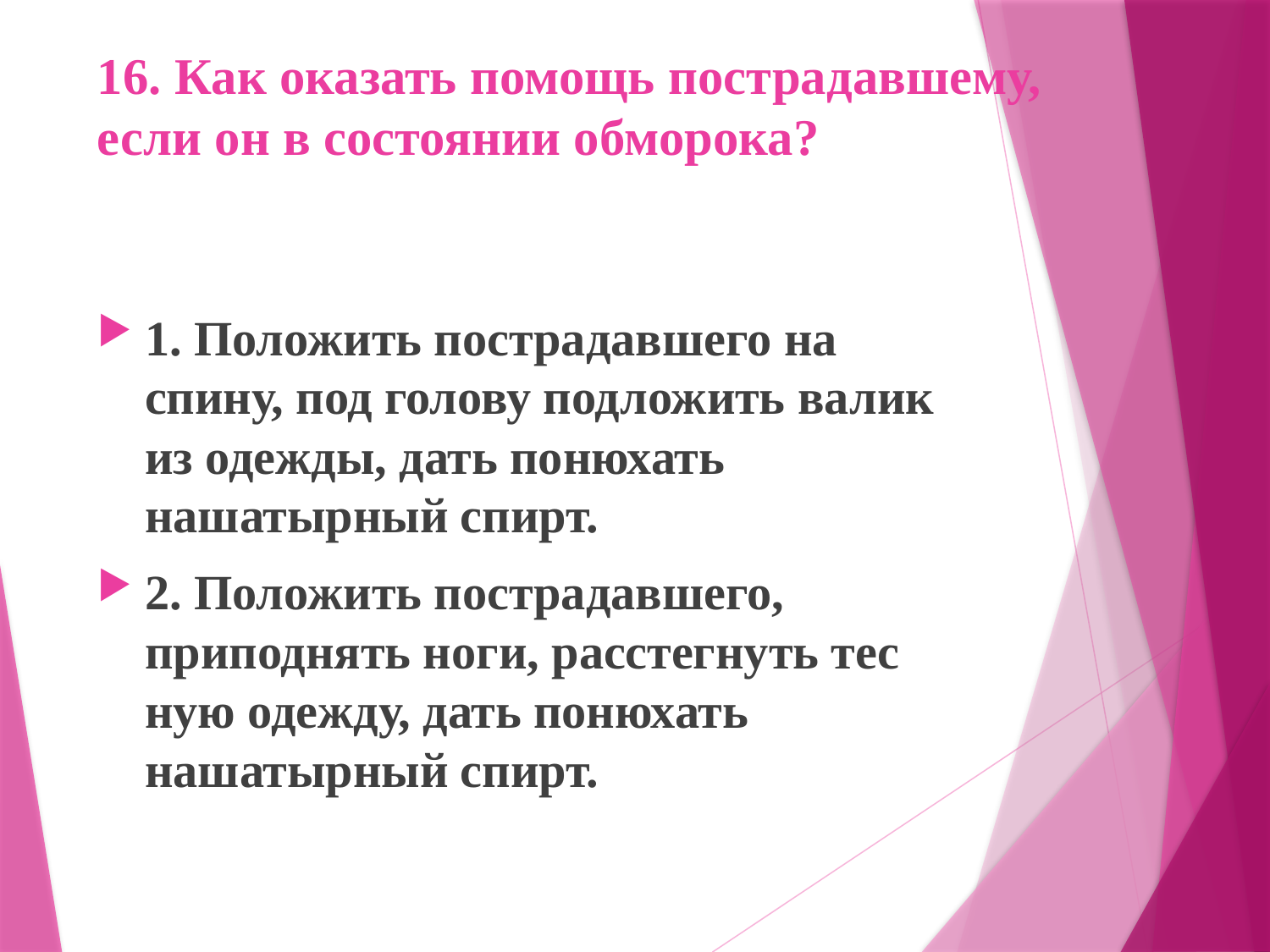

# 16. Как оказать помощь пострадавшему, если он в состоянии обморока?
1. Положить пострадавшего на спину, под голову подложить ва­лик из одежды, дать понюхать нашатырный спирт.
2. Положить пострадавшего, приподнять ноги, расстегнуть тес­ную одежду, дать понюхать нашатырный спирт.